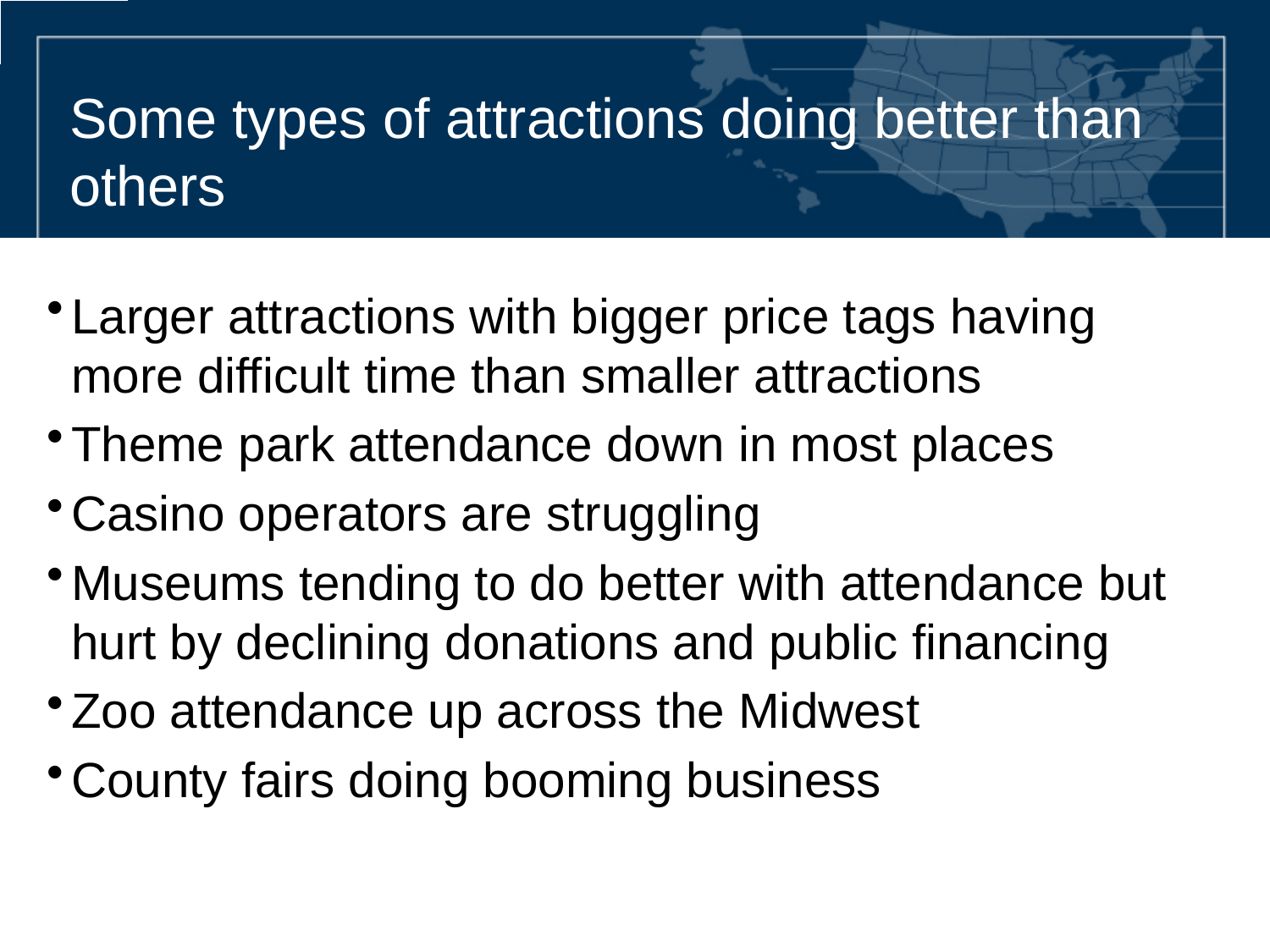

# Some types of attractions doing better than others
Larger attractions with bigger price tags having more difficult time than smaller attractions
Theme park attendance down in most places
Casino operators are struggling
Museums tending to do better with attendance but hurt by declining donations and public financing
Zoo attendance up across the Midwest
County fairs doing booming business